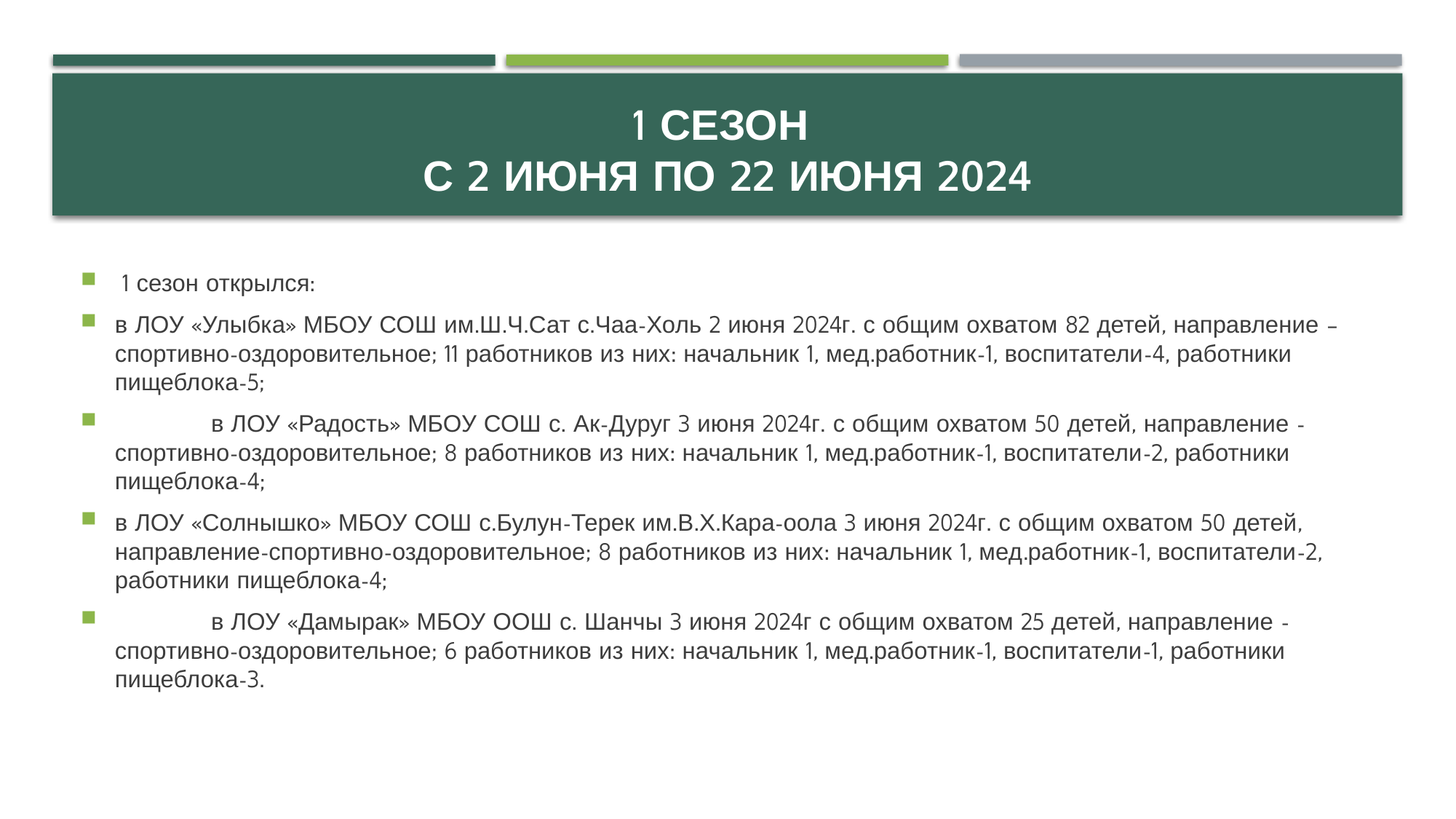

# 1 сезон с 2 июня по 22 июня 2024
 1 сезон открылся:
в ЛОУ «Улыбка» МБОУ СОШ им.Ш.Ч.Сат с.Чаа-Холь 2 июня 2024г. с общим охватом 82 детей, направление – спортивно-оздоровительное; 11 работников из них: начальник 1, мед.работник-1, воспитатели-4, работники пищеблока-5;
     	в ЛОУ «Радость» МБОУ СОШ с. Ак-Дуруг 3 июня 2024г. с общим охватом 50 детей, направление -спортивно-оздоровительное; 8 работников из них: начальник 1, мед.работник-1, воспитатели-2, работники пищеблока-4;
в ЛОУ «Солнышко» МБОУ СОШ с.Булун-Терек им.В.Х.Кара-оола 3 июня 2024г. с общим охватом 50 детей, направление-спортивно-оздоровительное; 8 работников из них: начальник 1, мед.работник-1, воспитатели-2, работники пищеблока-4;
     	в ЛОУ «Дамырак» МБОУ ООШ с. Шанчы 3 июня 2024г с общим охватом 25 детей, направление -спортивно-оздоровительное; 6 работников из них: начальник 1, мед.работник-1, воспитатели-1, работники пищеблока-3.